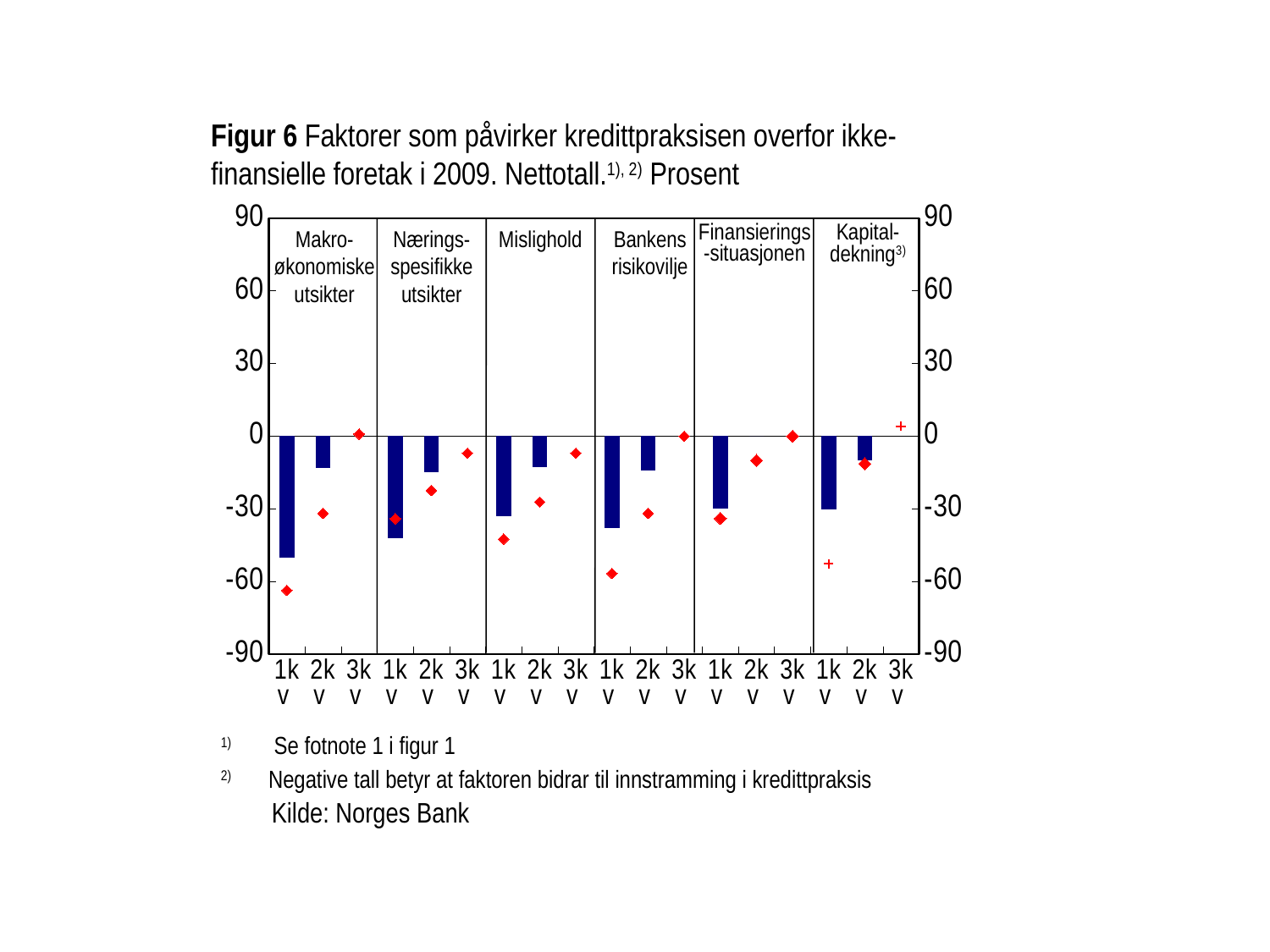

Figur 6 Faktorer som påvirker kredittpraksisen overfor ikke-finansielle foretak i 2009. Nettotall.1), 2) Prosent

### Chart

| Category | Makroøkonomiske utsikter faktisk | Næringsspesifikke utsikter faktisk | Mislighold faktisk | Bankens risikovilje faktisk | Finansieringssituasjonen faktisk | Kapitaldekning faktisk | Makr.øk.utsikter forventet | Næringsspesifikke utsikter forventet | Mislighold forventet | Bankens risikovilje forventet | Finansieringssituajonen forventet | Kapitaldekning forventet |
|---|---|---|---|---|---|---|---|---|---|---|---|---|
| 1kv  | -50.1 | None | None | None | None | None | -63.7 | None | None | None | None | None |
| 2kv  | -13.1 | None | None | None | None | None | -31.9 | None | None | None | None | None |
| 3kv  | None | None | None | None | None | None | 0.9 | None | None | None | None | None |
| 1kv  | None | -42.2 | None | None | None | None | None | -34.1 | None | None | None | None |
| 2kv  | None | -14.9 | None | None | None | None | None | -22.4 | None | None | None | None |
| 3kv  | None | None | None | None | None | None | None | -7.0 | None | None | None | None |
| 1kv  | None | None | -33.1 | None | None | None | None | None | -42.5 | None | None | None |
| 2kv  | None | None | -12.9 | None | None | None | None | None | -27.2 | None | None | None |
| 3kv  | None | None | None | None | None | None | None | None | -7.0 | None | None | None |
| 1kv  | None | None | None | -37.800000000000004 | None | None | None | None | None | -56.7 | None | None |
| 2kv  | None | None | None | -14.2 | None | None | None | None | None | -31.9 | None | None |
| 3kv  | None | None | None | None | None | None | None | None | None | 0.0 | None | None |
| 1kv  | None | None | None | None | -29.8 | None | None | None | None | None | -34.0 | None |
| 2kv  | None | None | None | None | 0.0 | None | None | None | None | None | -10.0 | None |
| 3kv  | None | None | None | None | None | None | None | None | None | None | 0.0 | None |
| 1kv  | None | None | None | None | None | -30.3 | None | None | None | None | None | -52.7 |
| 2kv  | None | None | None | None | None | -10.0 | None | None | None | None | None | -11.4 |
| 3kv  | None | None | None | None | None | None | None | None | None | None | None | 4.1 |
Makro-økonomiske utsikter

Nærings-spesifikke utsikter

Mislighold

Bankens risikovilje
1)	 Se fotnote 1 i figur 1
2) 	Negative tall betyr at faktoren bidrar til innstramming i kredittpraksis

        Kilde: Norges Bank